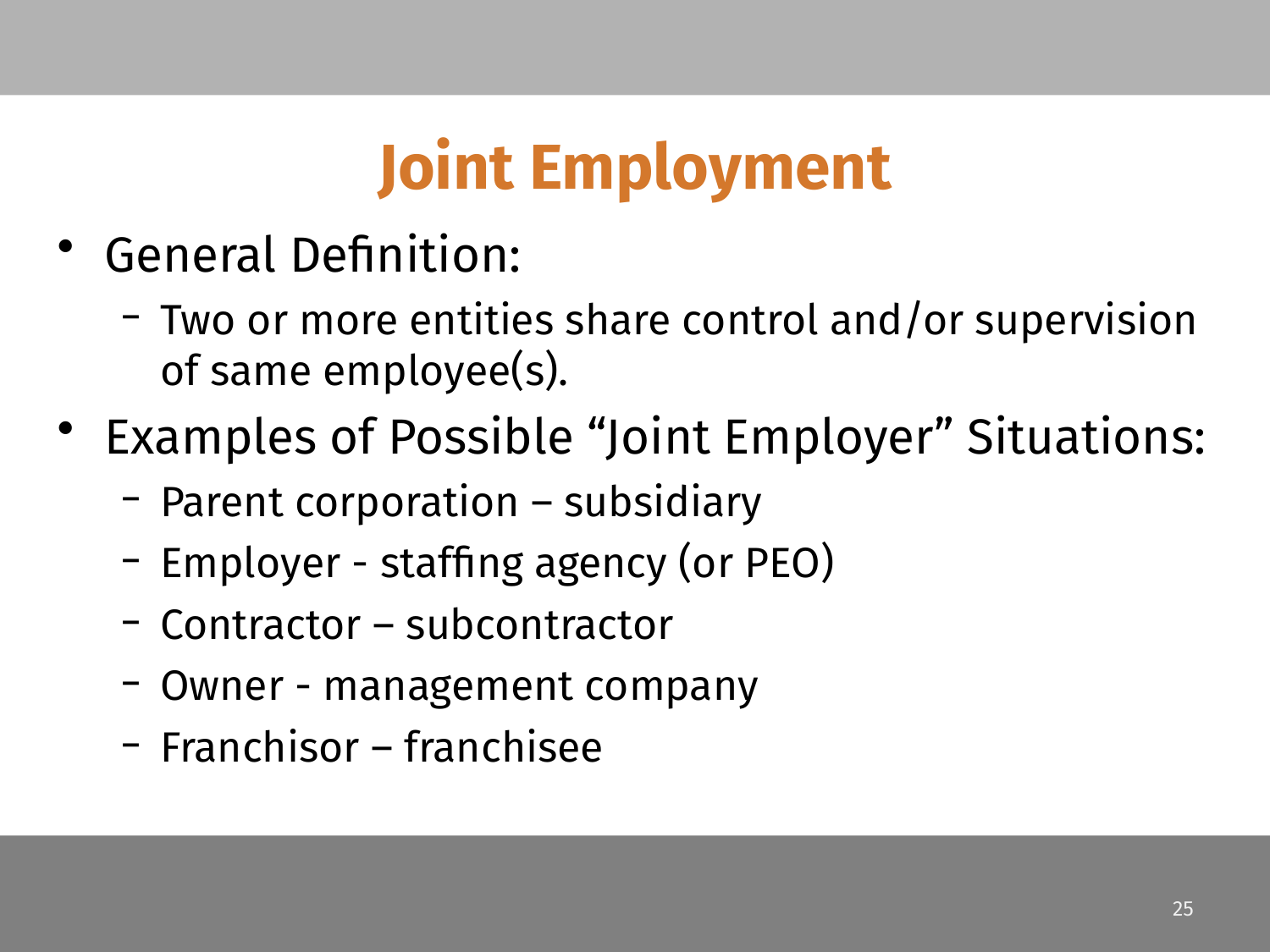

# Joint Employment
General Definition:
Two or more entities share control and/or supervision of same employee(s).
Examples of Possible “Joint Employer” Situations:
Parent corporation – subsidiary
Employer - staffing agency (or PEO)
Contractor – subcontractor
Owner - management company
Franchisor – franchisee
25